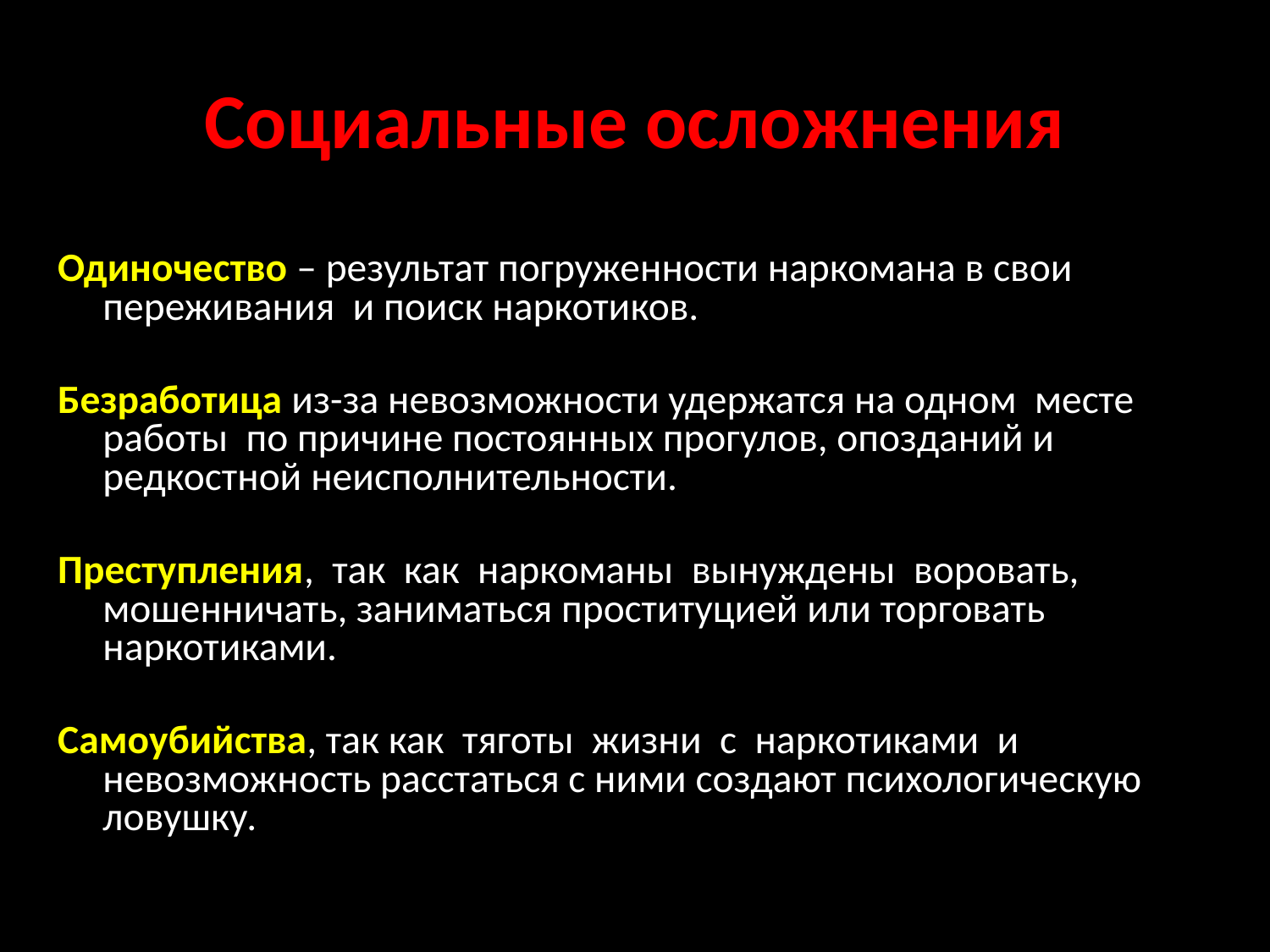

# Социальные осложнения

Одиночество – результат погруженности наркомана в свои  переживания  и поиск наркотиков.

Безработица из-за невозможности удержатся на одном  месте  работы  по причине постоянных прогулов, опозданий и редкостной неисполнительности.

Преступления,  так  как  наркоманы  вынуждены  воровать,  мошенничать, заниматься проституцией или торговать наркотиками.

Самоубийства, так как  тяготы  жизни  с  наркотиками  и  невозможность расстаться с ними создают психологическую ловушку.